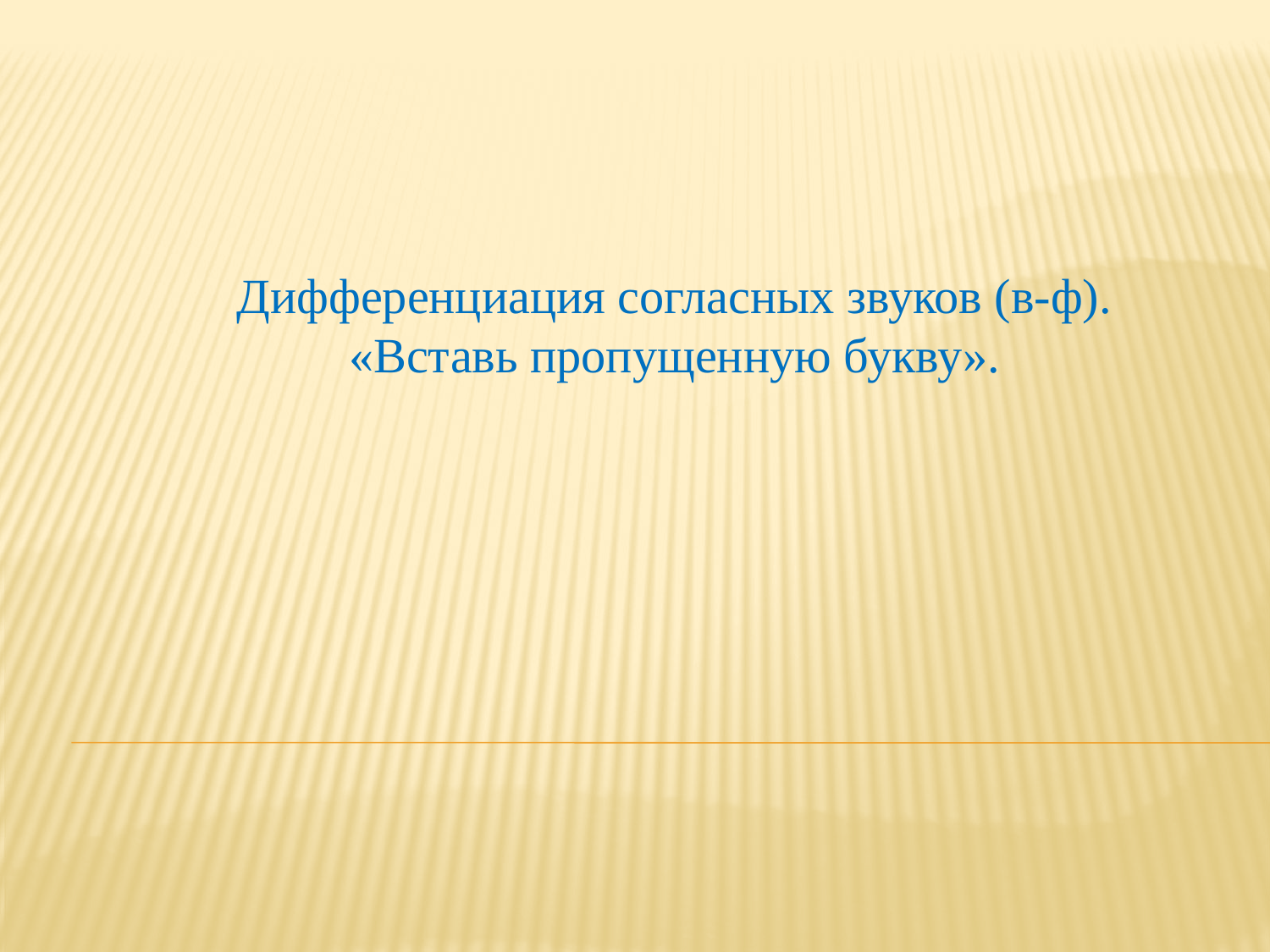

Дифференциация согласных звуков (в-ф). «Вставь пропущенную букву».